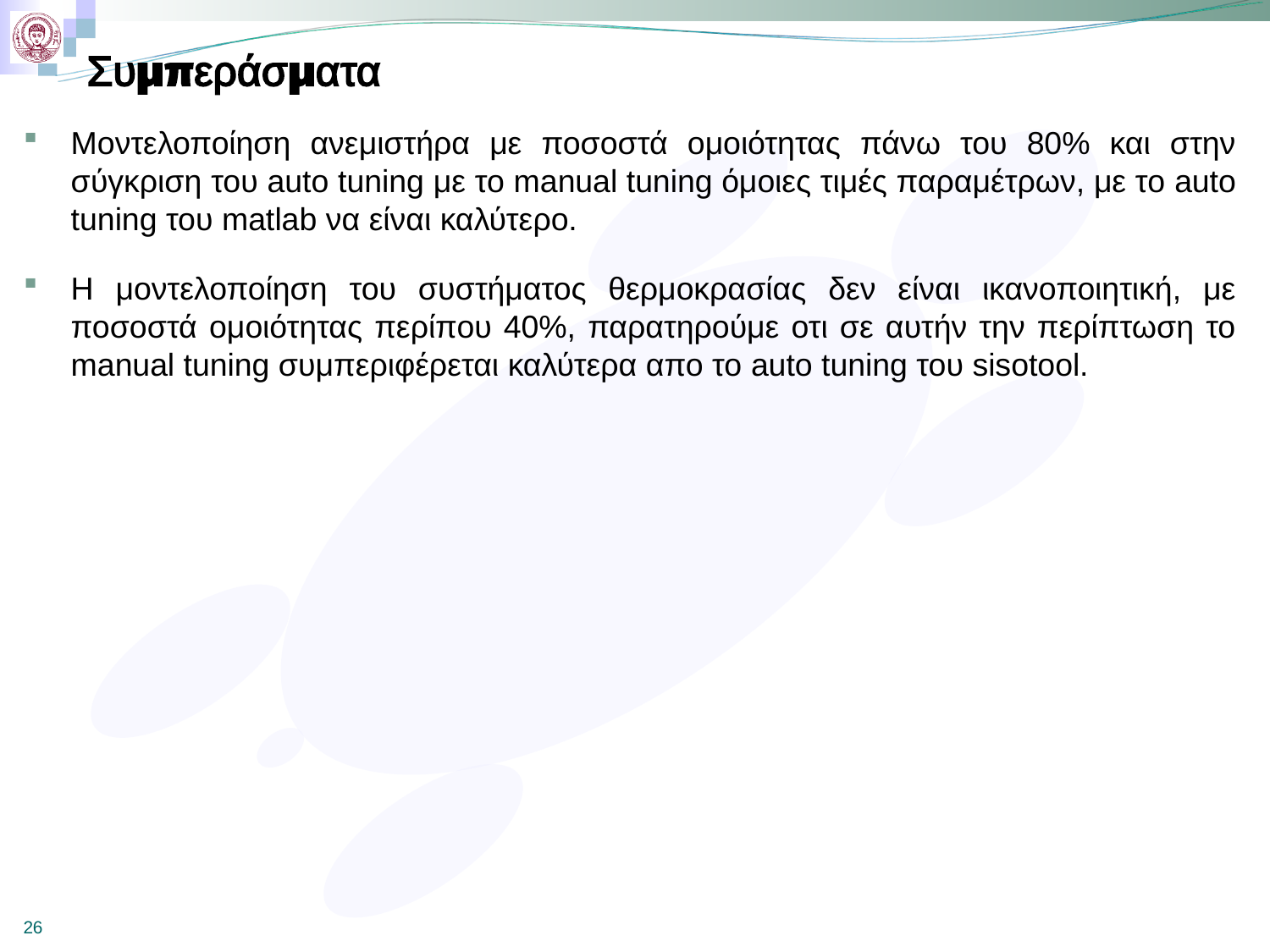

# Συμπεράσματα
Μοντελοποίηση ανεμιστήρα με ποσοστά ομοιότητας πάνω του 80% και στην σύγκριση του auto tuning με το manual tuning όμοιες τιμές παραμέτρων, με το auto tuning του matlab να είναι καλύτερο.
Η μοντελοποίηση του συστήματος θερμοκρασίας δεν είναι ικανοποιητική, με ποσοστά ομοιότητας περίπου 40%, παρατηρούμε οτι σε αυτήν την περίπτωση το manual tuning συμπεριφέρεται καλύτερα απο το auto tuning του sisotool.
26